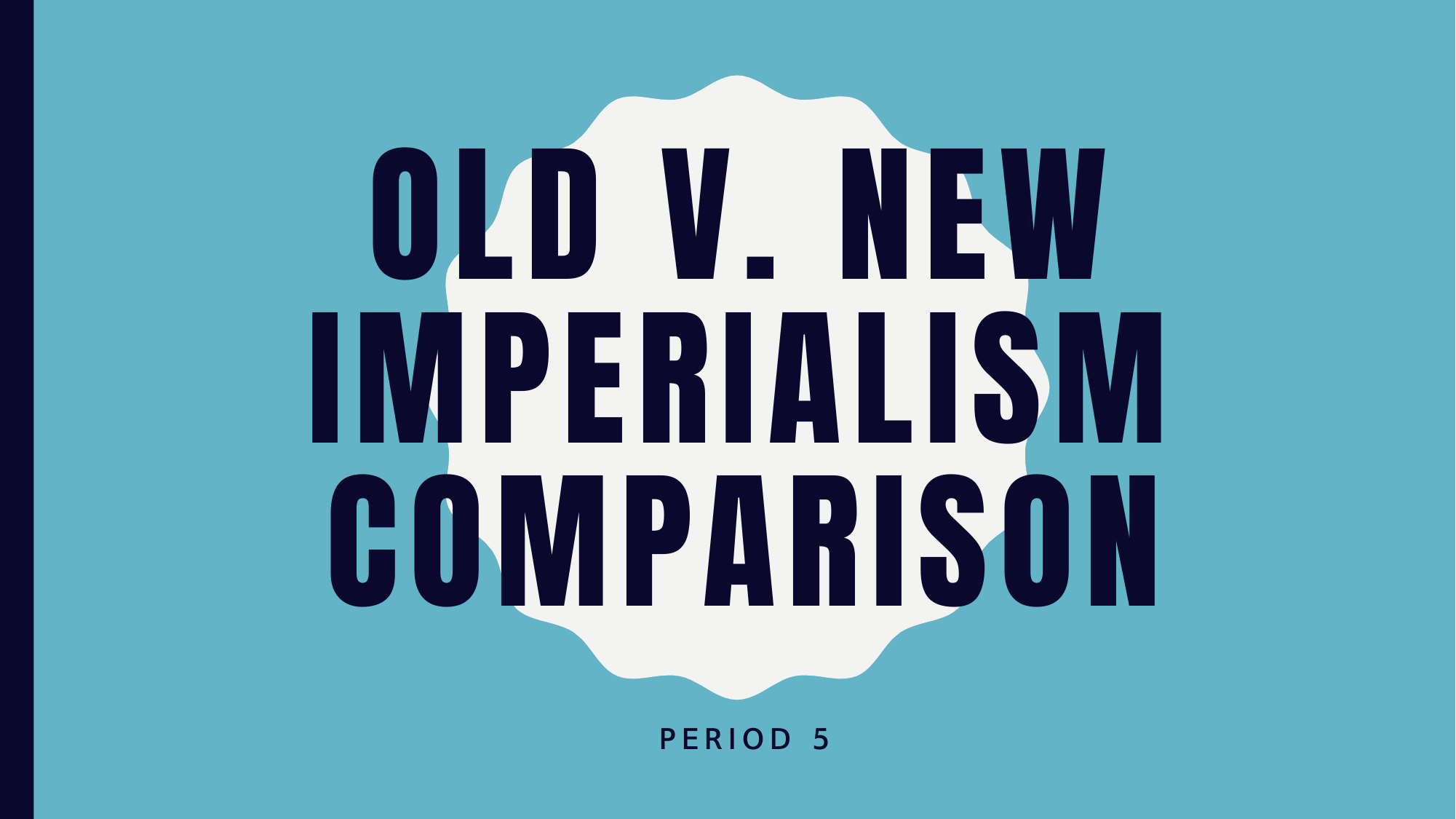

# Old v. New Imperialism Comparison
Period 5